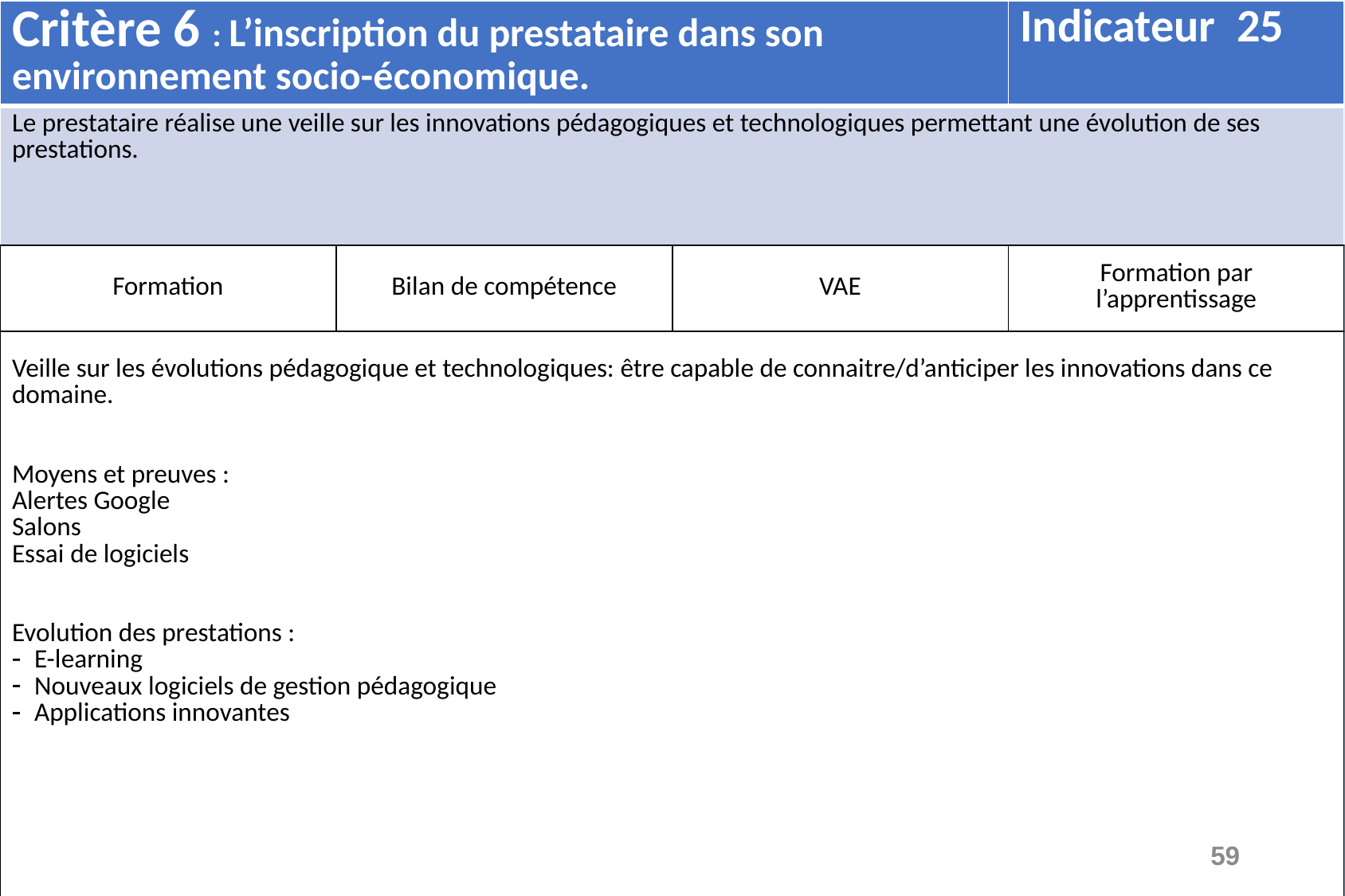

| Critère 6 : L’inscription du prestataire dans son environnement socio-économique. |  |  | Indicateur 25 |
| --- | --- | --- | --- |
| Le prestataire réalise une veille sur les innovations pédagogiques et technologiques permettant une évolution de ses prestations. |  |  |  |
| Formation | Bilan de compétence | VAE | Formation par l’apprentissage |
| Veille sur les évolutions pédagogique et technologiques: être capable de connaitre/d’anticiper les innovations dans ce domaine. Moyens et preuves : Alertes Google Salons Essai de logiciels Evolution des prestations : E-learning Nouveaux logiciels de gestion pédagogique Applications innovantes |  |  |  |

59